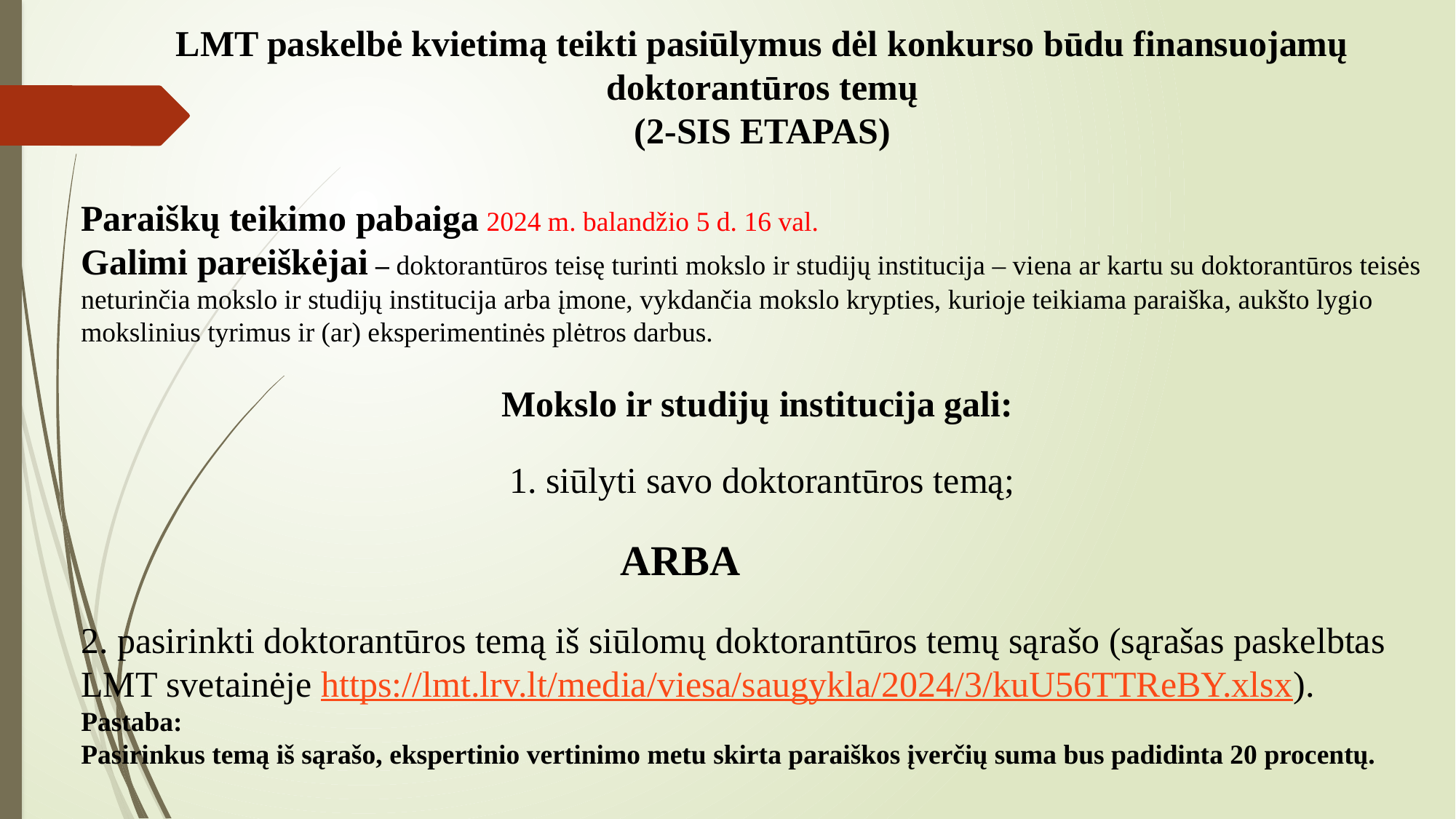

LMT paskelbė kvietimą teikti pasiūlymus dėl konkurso būdu finansuojamų doktorantūros temų
(2-SIS ETAPAS)

Paraiškų teikimo pabaiga 2024 m. balandžio 5 d. 16 val.
Galimi pareiškėjai – doktorantūros teisę turinti mokslo ir studijų institucija – viena ar kartu su doktorantūros teisės neturinčia mokslo ir studijų institucija arba įmone, vykdančia mokslo krypties, kurioje teikiama paraiška, aukšto lygio mokslinius tyrimus ir (ar) eksperimentinės plėtros darbus.

Mokslo ir studijų institucija gali:

1. siūlyti savo doktorantūros temą;

                                     ARBA

2. pasirinkti doktorantūros temą iš siūlomų doktorantūros temų sąrašo (sąrašas paskelbtas LMT svetainėje https://lmt.lrv.lt/media/viesa/saugykla/2024/3/kuU56TTReBY.xlsx).
Pastaba:
Pasirinkus temą iš sąrašo, ekspertinio vertinimo metu skirta paraiškos įverčių suma bus padidinta 20 procentų.